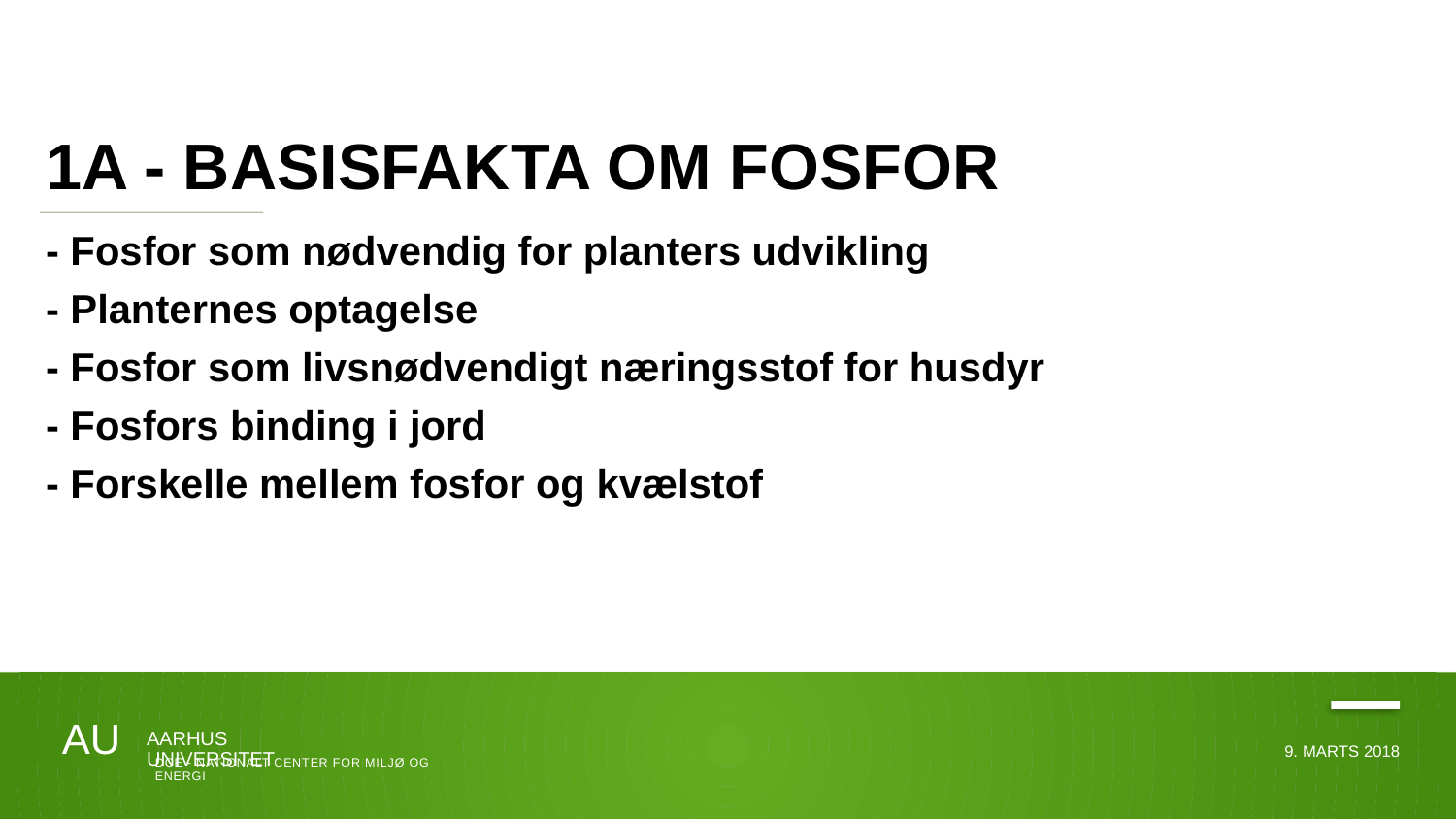

# 1A - Basisfakta om fosfor
- Fosfor som nødvendig for planters udvikling
- Planternes optagelse
- Fosfor som livsnødvendigt næringsstof for husdyr
- Fosfors binding i jord
- Forskelle mellem fosfor og kvælstof